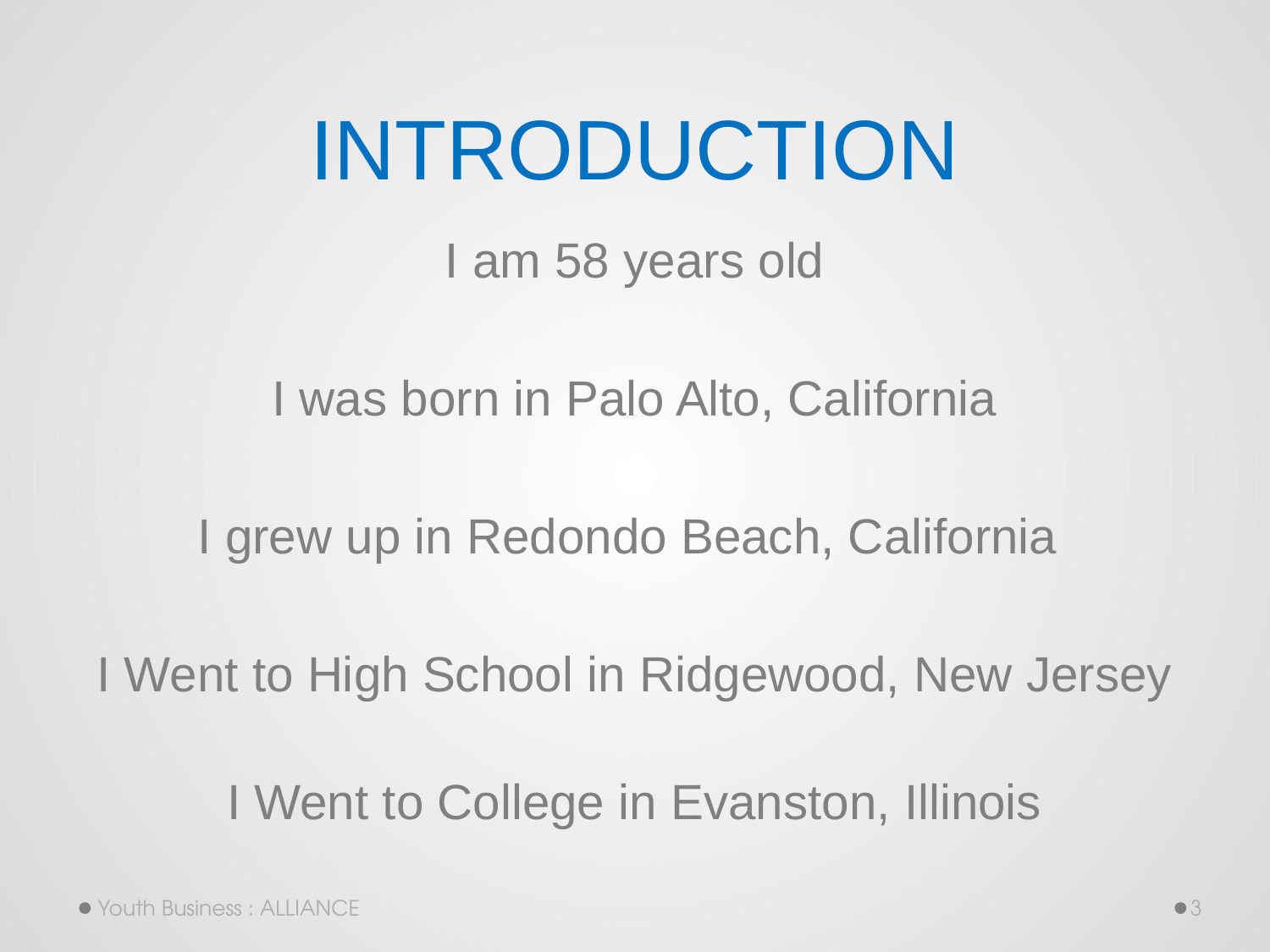

# INTRODUCTION
I am 58 years old

I was born in Palo Alto, California

I grew up in Redondo Beach, California

I Went to High School in Ridgewood, New Jersey
I Went to College in Evanston, Illinois

Youth Business : ALLIANCE
3